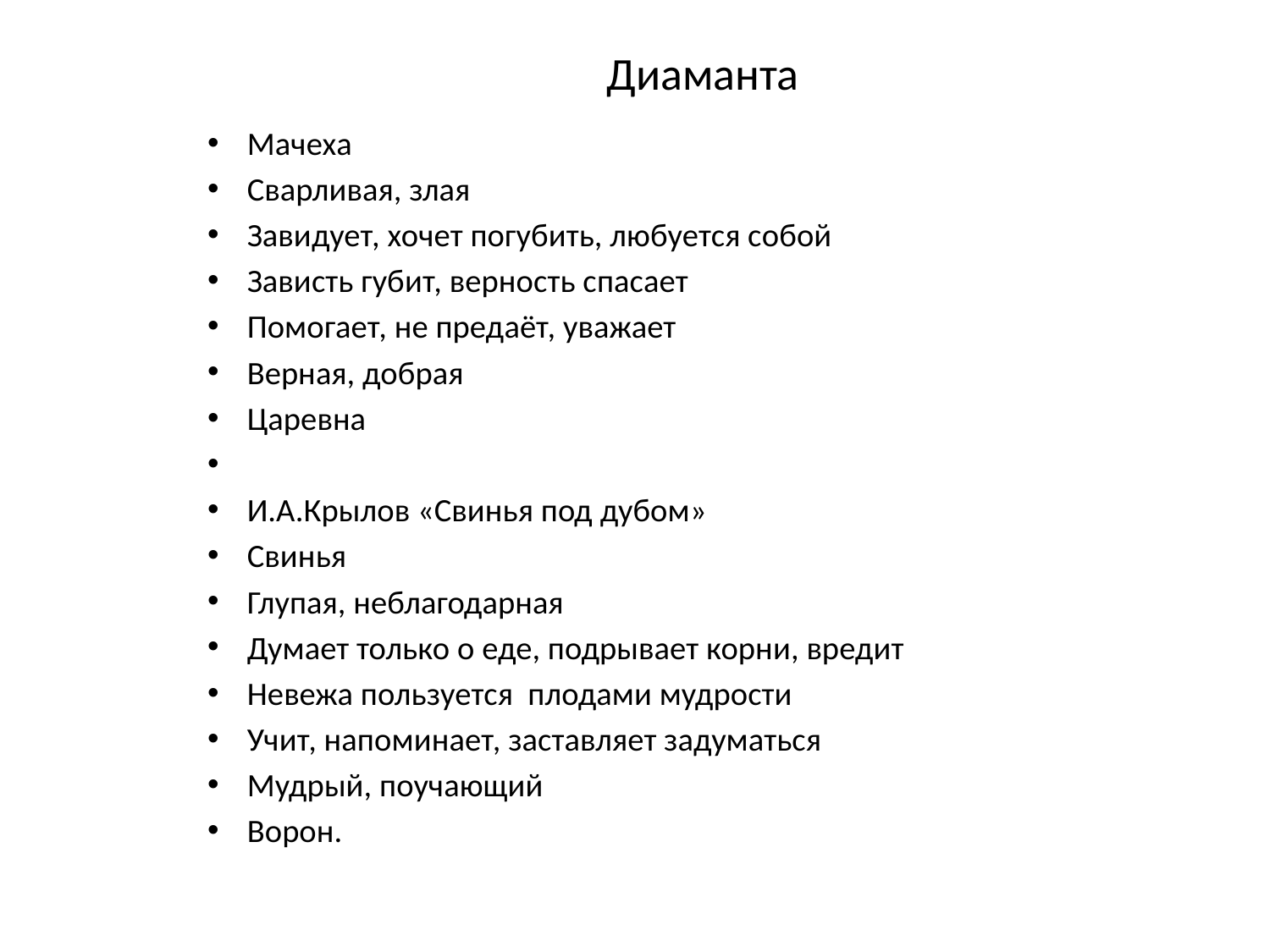

# Диаманта
Мачеха
Сварливая, злая
Завидует, хочет погубить, любуется собой
Зависть губит, верность спасает
Помогает, не предаёт, уважает
Верная, добрая
Царевна

И.А.Крылов «Свинья под дубом»
Свинья
Глупая, неблагодарная
Думает только о еде, подрывает корни, вредит
Невежа пользуется  плодами мудрости
Учит, напоминает, заставляет задуматься
Мудрый, поучающий
Ворон.